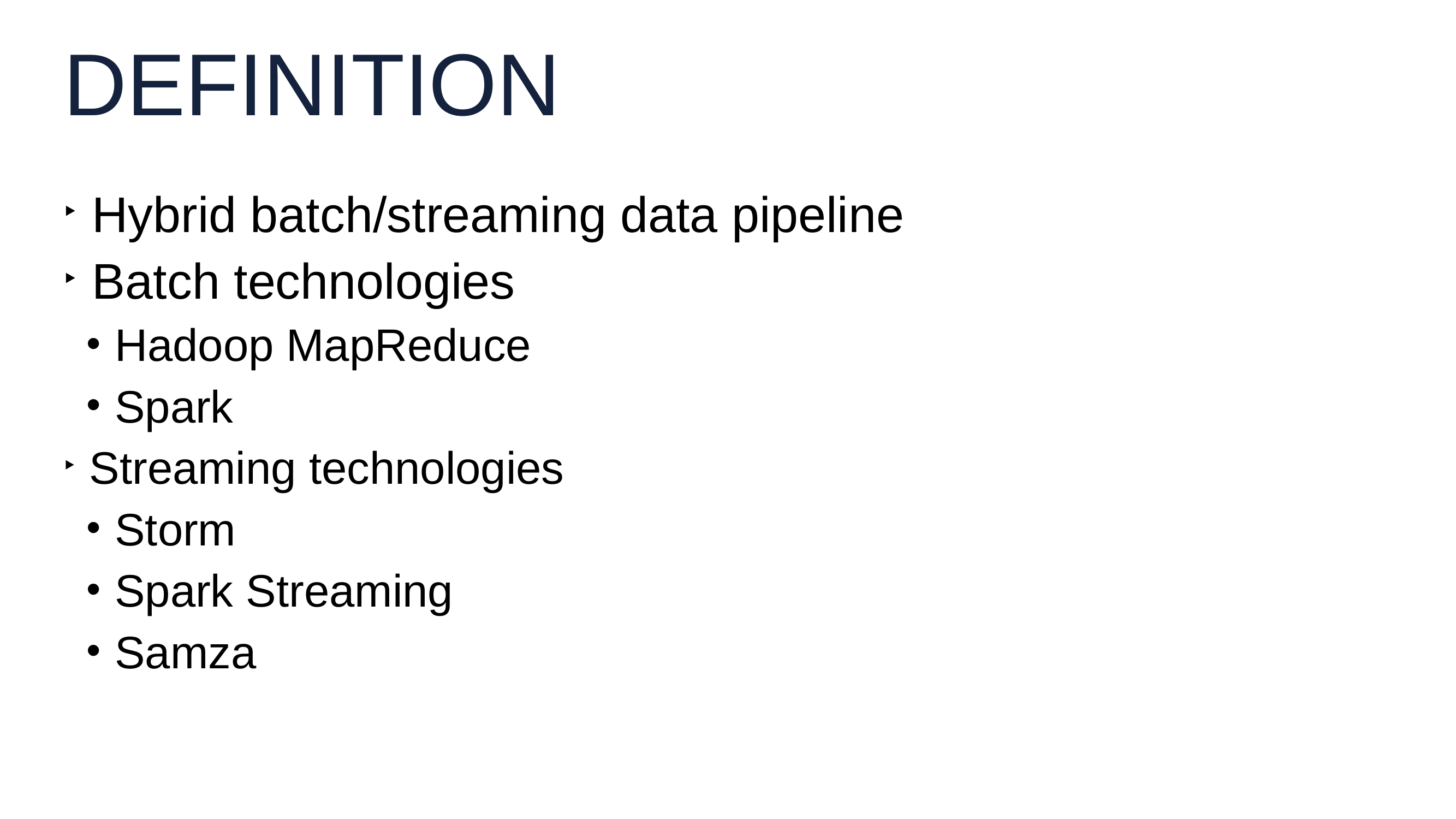

# definition
Hybrid batch/streaming data pipeline
Batch technologies
Hadoop MapReduce
Spark
Streaming technologies
Storm
Spark Streaming
Samza